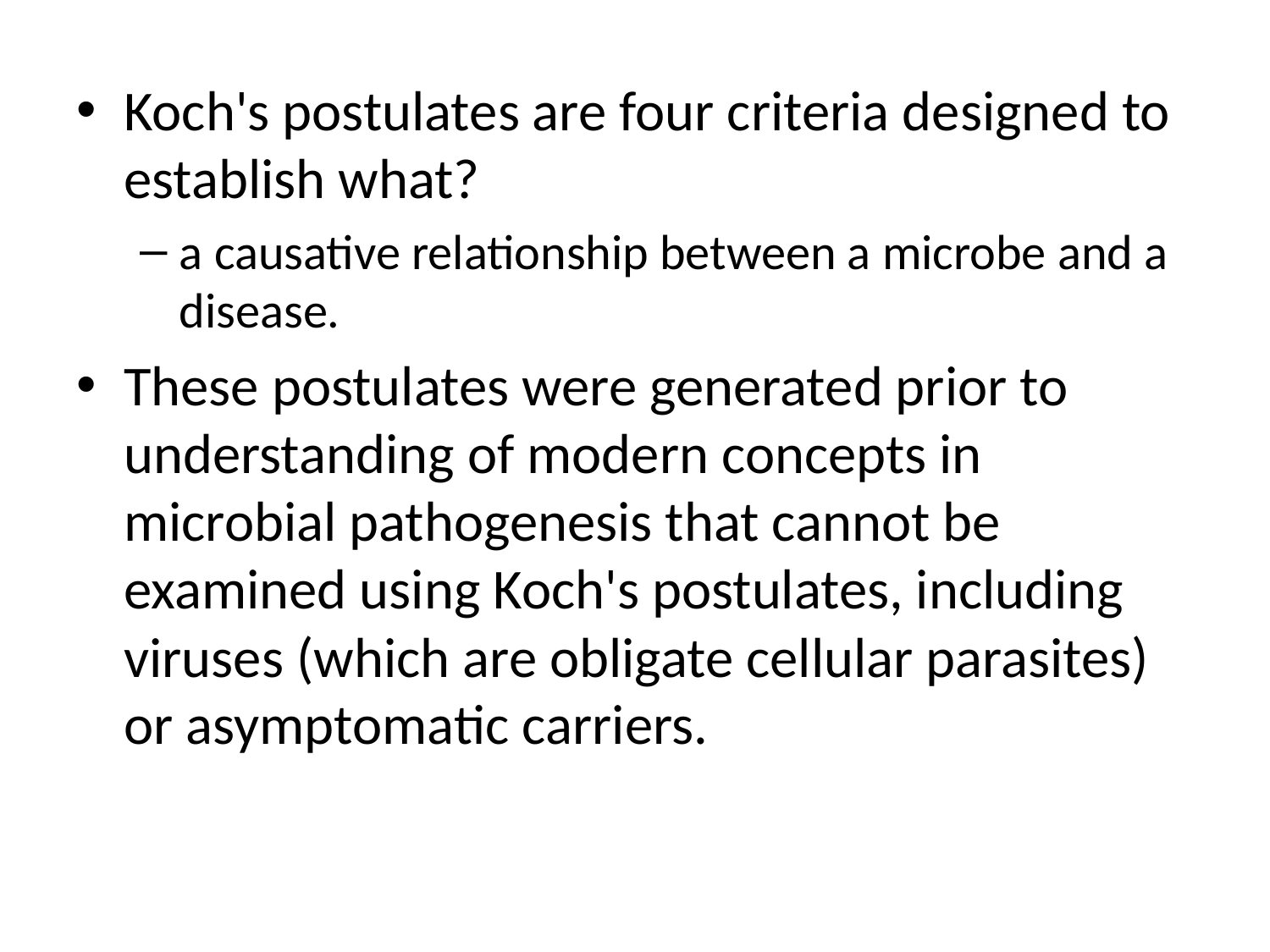

Koch's postulates are four criteria designed to establish what?
a causative relationship between a microbe and a disease.
These postulates were generated prior to understanding of modern concepts in microbial pathogenesis that cannot be examined using Koch's postulates, including viruses (which are obligate cellular parasites) or asymptomatic carriers.